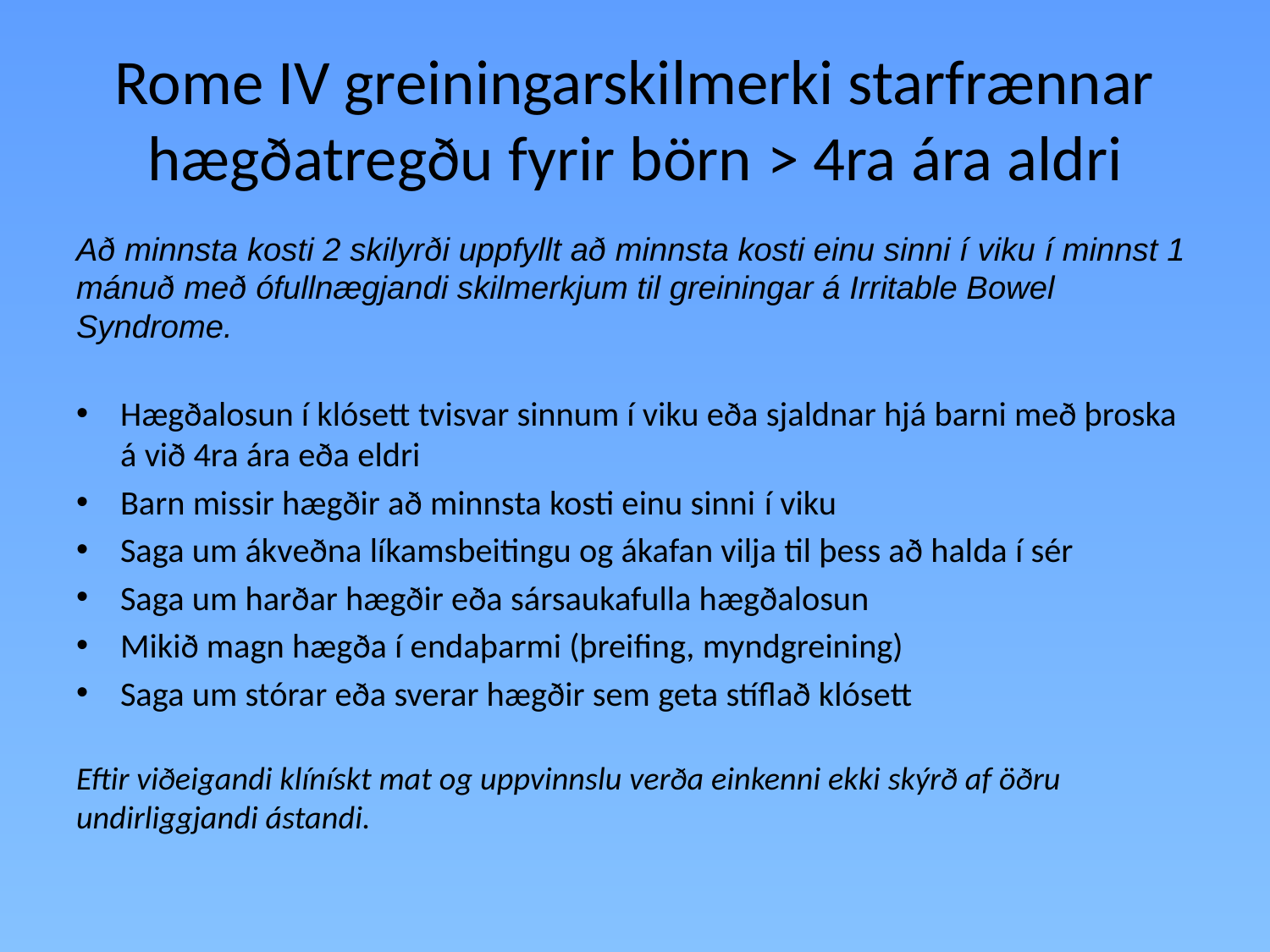

# Rome IV greiningarskilmerki starfrænnar hægðatregðu fyrir börn > 4ra ára aldri
Að minnsta kosti 2 skilyrði uppfyllt að minnsta kosti einu sinni í viku í minnst 1 mánuð með ófullnægjandi skilmerkjum til greiningar á Irritable Bowel Syndrome.

Hægðalosun í klósett tvisvar sinnum í viku eða sjaldnar hjá barni með þroska á við 4ra ára eða eldri
Barn missir hægðir að minnsta kosti einu sinni í viku
Saga um ákveðna líkamsbeitingu og ákafan vilja til þess að halda í sér
Saga um harðar hægðir eða sársaukafulla hægðalosun
Mikið magn hægða í endaþarmi (þreifing, myndgreining)
Saga um stórar eða sverar hægðir sem geta stíflað klósett

Eftir viðeigandi klínískt mat og uppvinnslu verða einkenni ekki skýrð af öðru undirliggjandi ástandi.